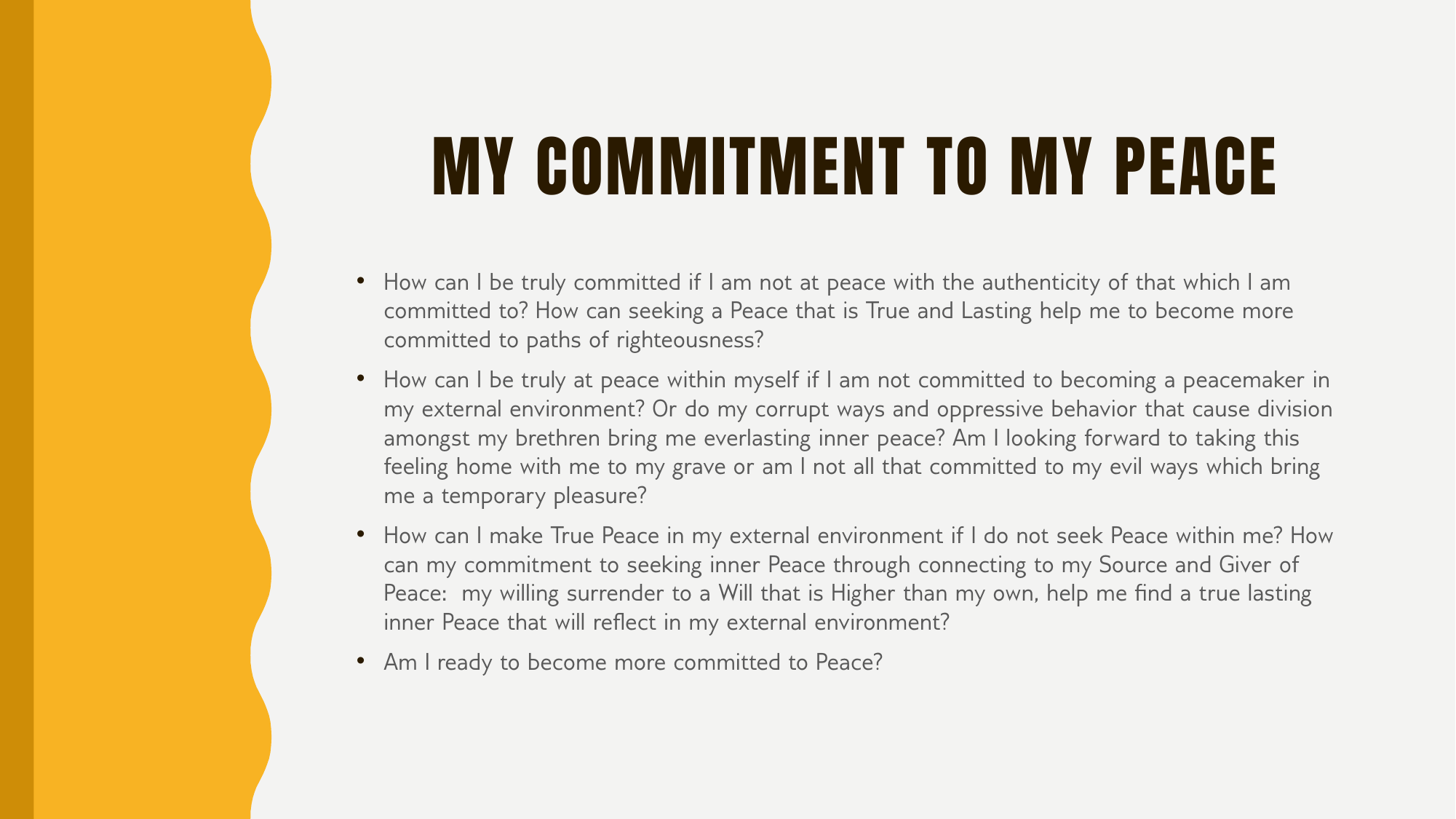

# My commitment to my peace
How can I be truly committed if I am not at peace with the authenticity of that which I am committed to? How can seeking a Peace that is True and Lasting help me to become more committed to paths of righteousness?
How can I be truly at peace within myself if I am not committed to becoming a peacemaker in my external environment? Or do my corrupt ways and oppressive behavior that cause division amongst my brethren bring me everlasting inner peace? Am I looking forward to taking this feeling home with me to my grave or am I not all that committed to my evil ways which bring me a temporary pleasure?
How can I make True Peace in my external environment if I do not seek Peace within me? How can my commitment to seeking inner Peace through connecting to my Source and Giver of Peace:  my willing surrender to a Will that is Higher than my own, help me find a true lasting inner Peace that will reflect in my external environment?
Am I ready to become more committed to Peace?